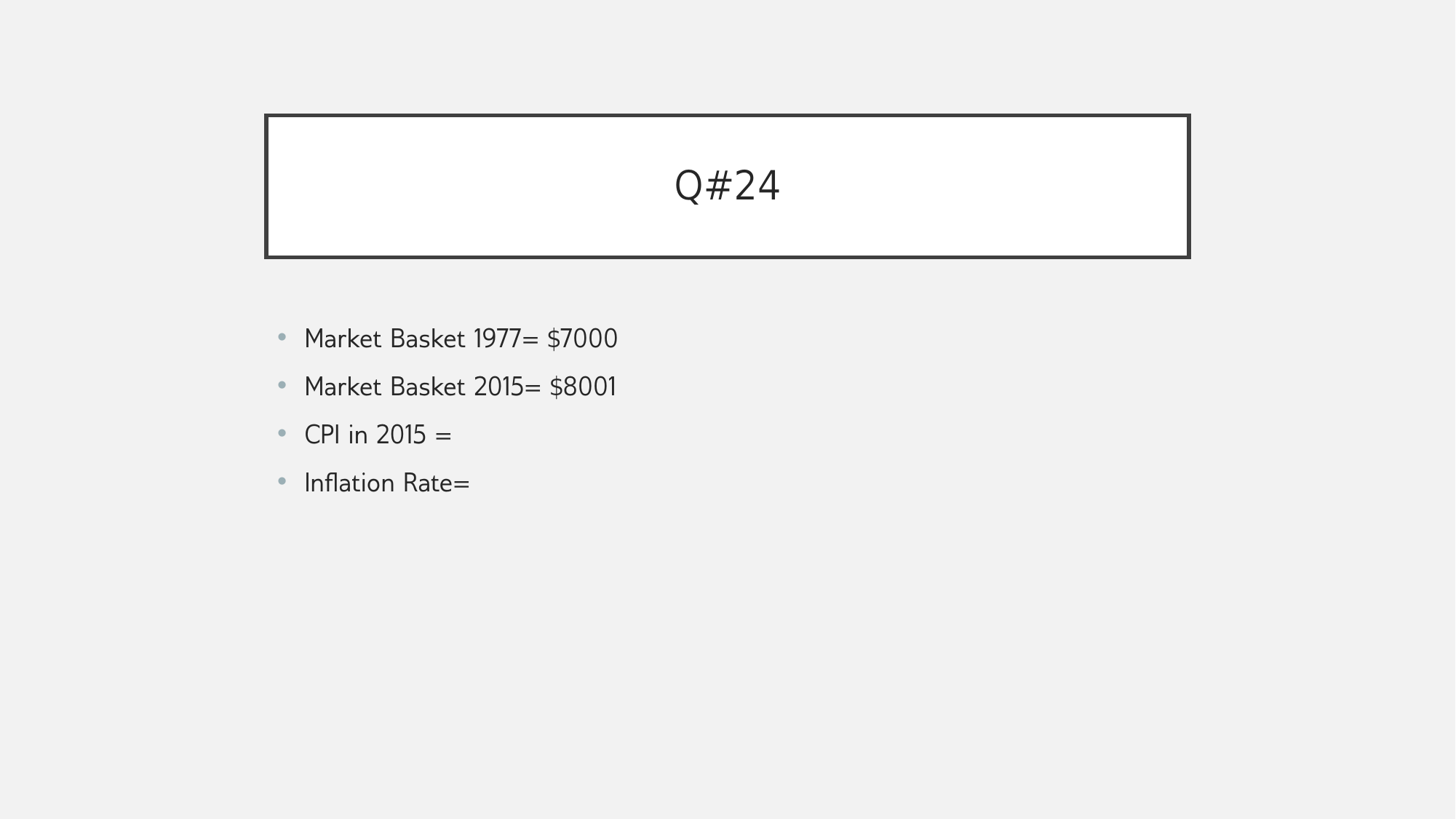

# Q#24
Market Basket 1977= $7000
Market Basket 2015= $8001
CPI in 2015 =
Inflation Rate=